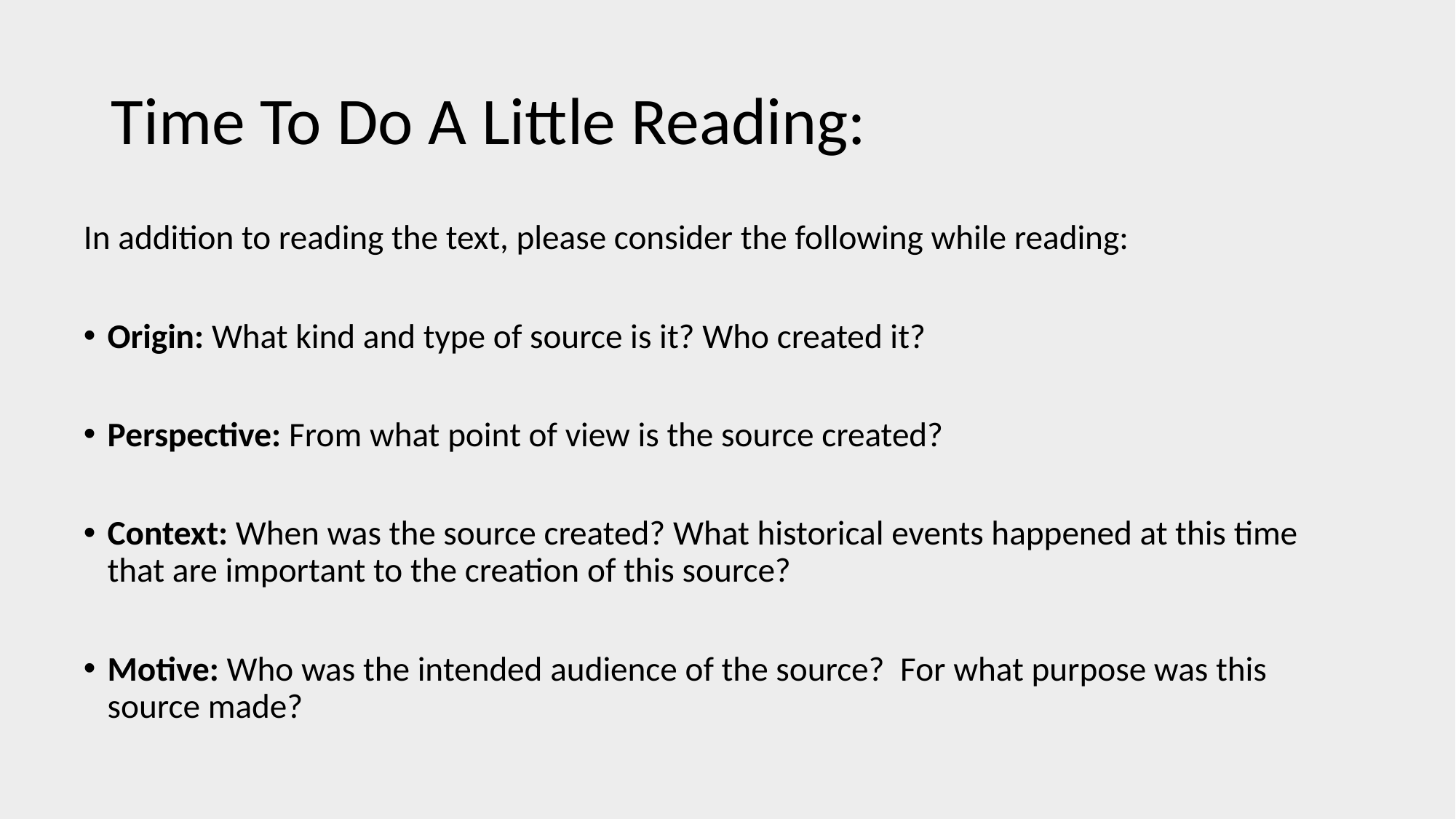

# Time To Do A Little Reading:
In addition to reading the text, please consider the following while reading:

Origin: What kind and type of source is it? Who created it?

Perspective: From what point of view is the source created?

Context: When was the source created? What historical events happened at this time that are important to the creation of this source?

Motive: Who was the intended audience of the source?  For what purpose was this source made?